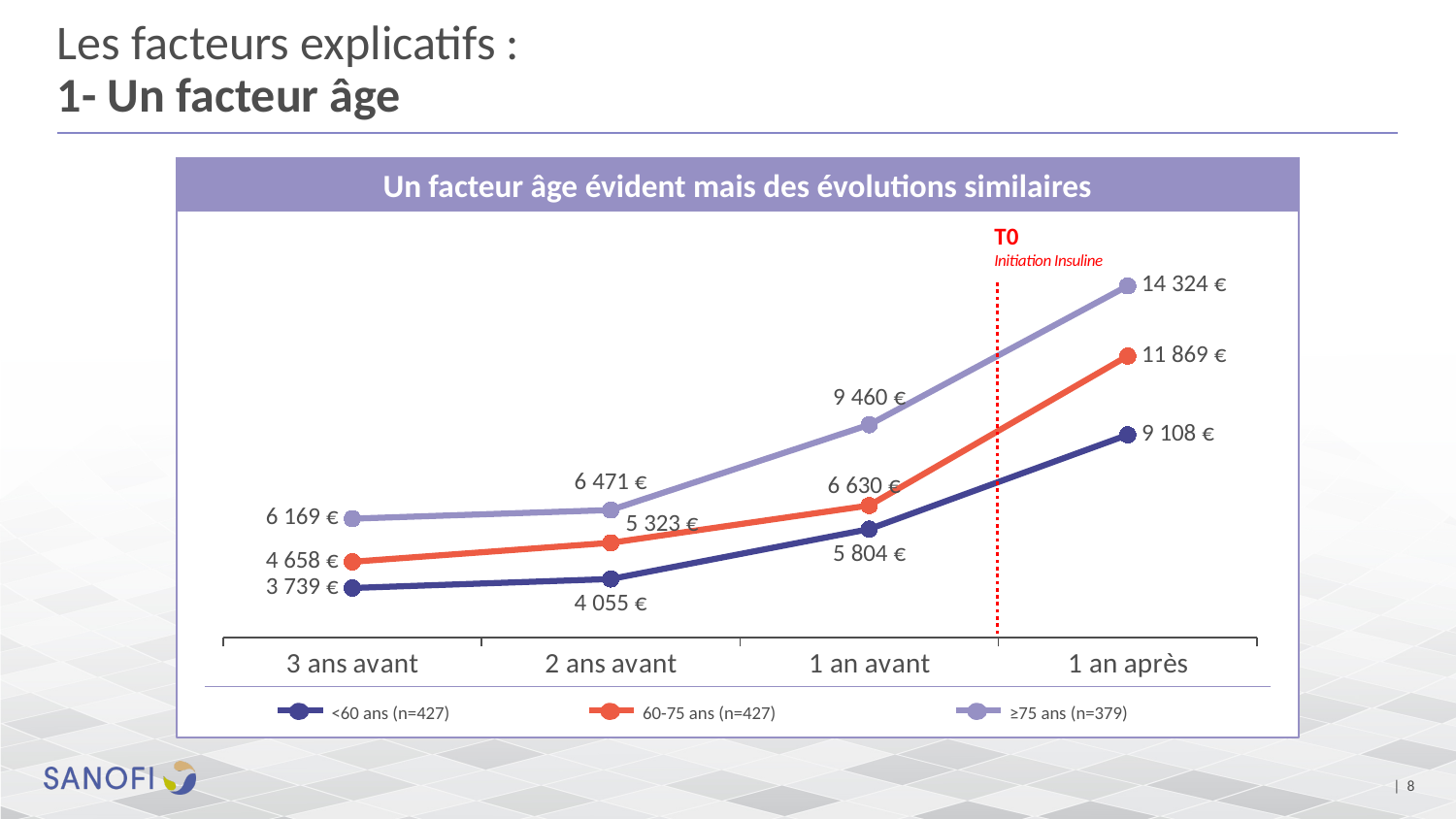

# Les facteurs explicatifs : 1- Un facteur âge
Un facteur âge évident mais des évolutions similaires

T0
Initiation Insuline

### Chart

| Category | <60 ans (n=427) | 60-75 ans (n=427) | >=75 ans (n=379) |
|---|---|---|---|
| 3 ans avant | 3739.0 | 4658.0 | 6169.0 |
| 2 ans avant | 4055.0 | 5323.0 | 6471.0 |
| 1 an avant | 5804.0 | 6630.0 | 9460.0 |
| 1 an après | 9108.0 | 11869.0 | 14324.0 |
<60 ans (n=427)
60-75 ans (n=427)
≥75 ans (n=379)

|  8